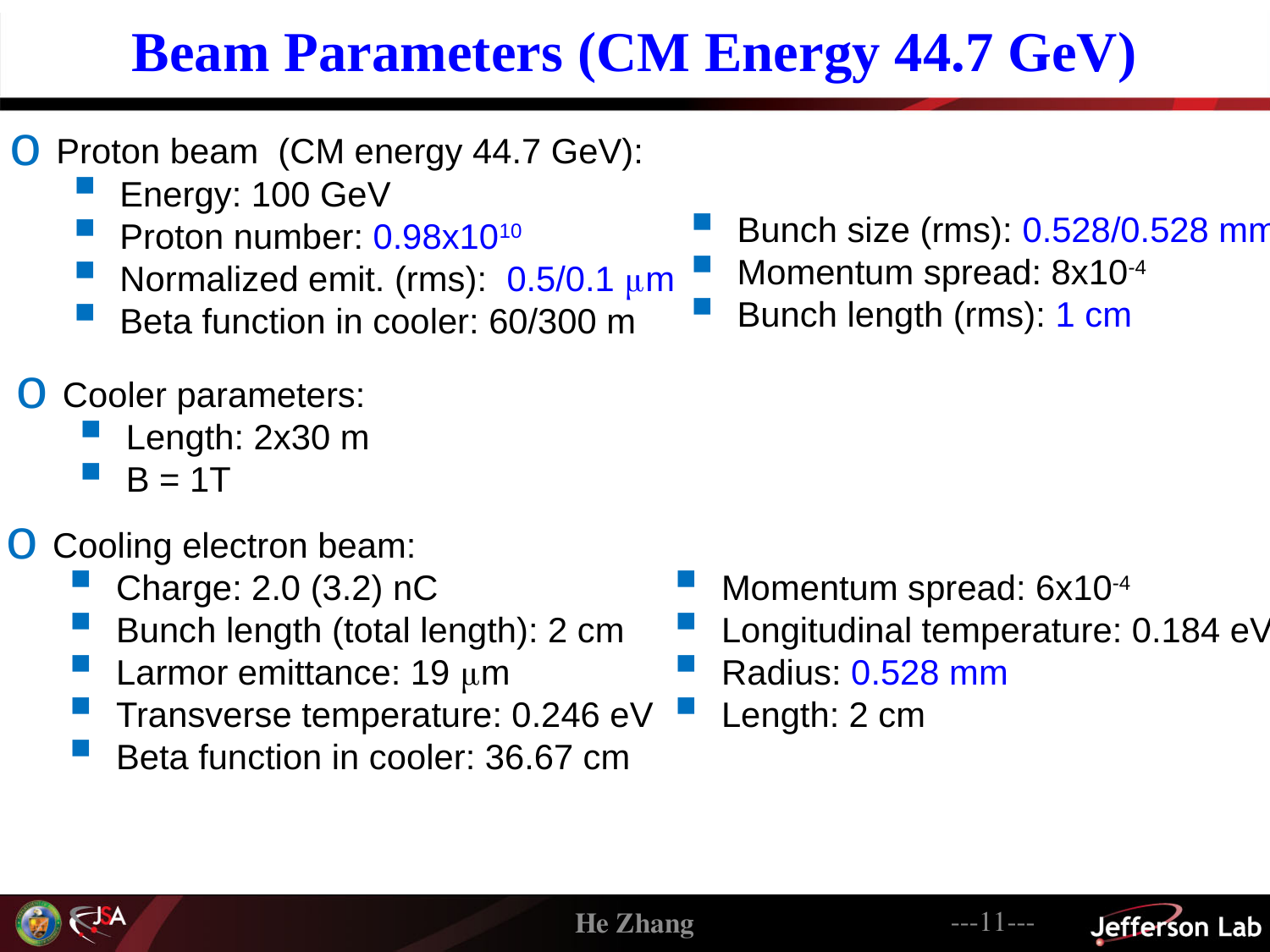

Beam Parameters (CM Energy 44.7 GeV)
Proton beam  (CM energy 44.7 GeV):
Energy: 100 GeV
Proton number: 0.98x1010
Normalized emit. (rms):  0.5/0.1 μm
Beta function in cooler: 60/300 m
Bunch size (rms): 0.528/0.528 mm
Momentum spread: 8x10-4
Bunch length (rms): 1 cm
Cooler parameters:
Length: 2x30 m
B = 1T
Cooling electron beam:
Charge: 2.0 (3.2) nC
Bunch length (total length): 2 cm
Larmor emittance: 19 μm
Transverse temperature: 0.246 eV
Beta function in cooler: 36.67 cm
Momentum spread: 6x10-4
Longitudinal temperature: 0.184 eV
Radius: 0.528 mm
Length: 2 cm
He Zhang
---11---